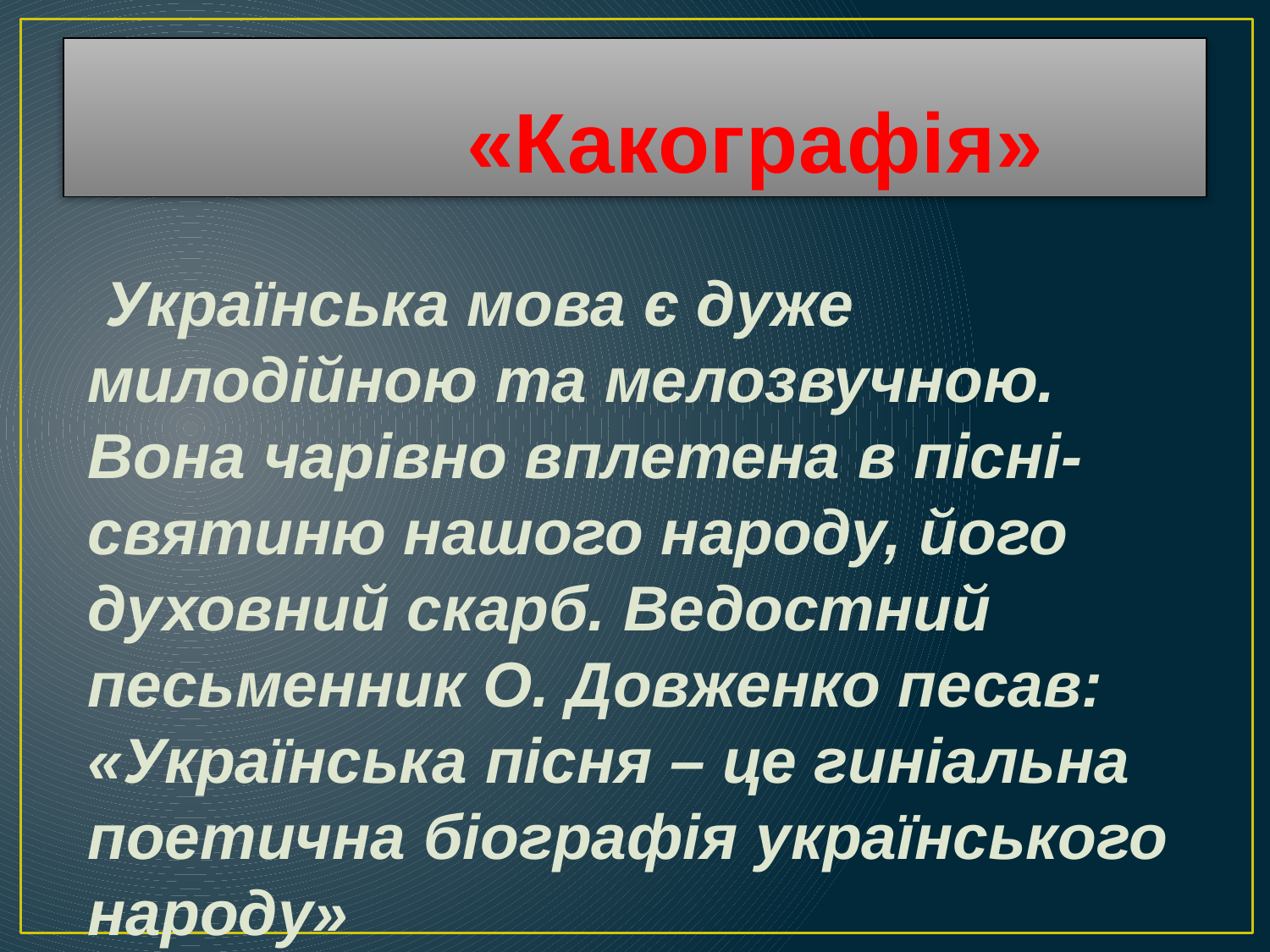

# «Какографія»
 Українська мова є дуже милодійною та мелозвучною. Вона чарівно вплетена в пісні-святиню нашого народу, його духовний скарб. Ведостний песьменник О. Довженко песав: «Українська пісня – це гиніальна поетична біографія українського народу»